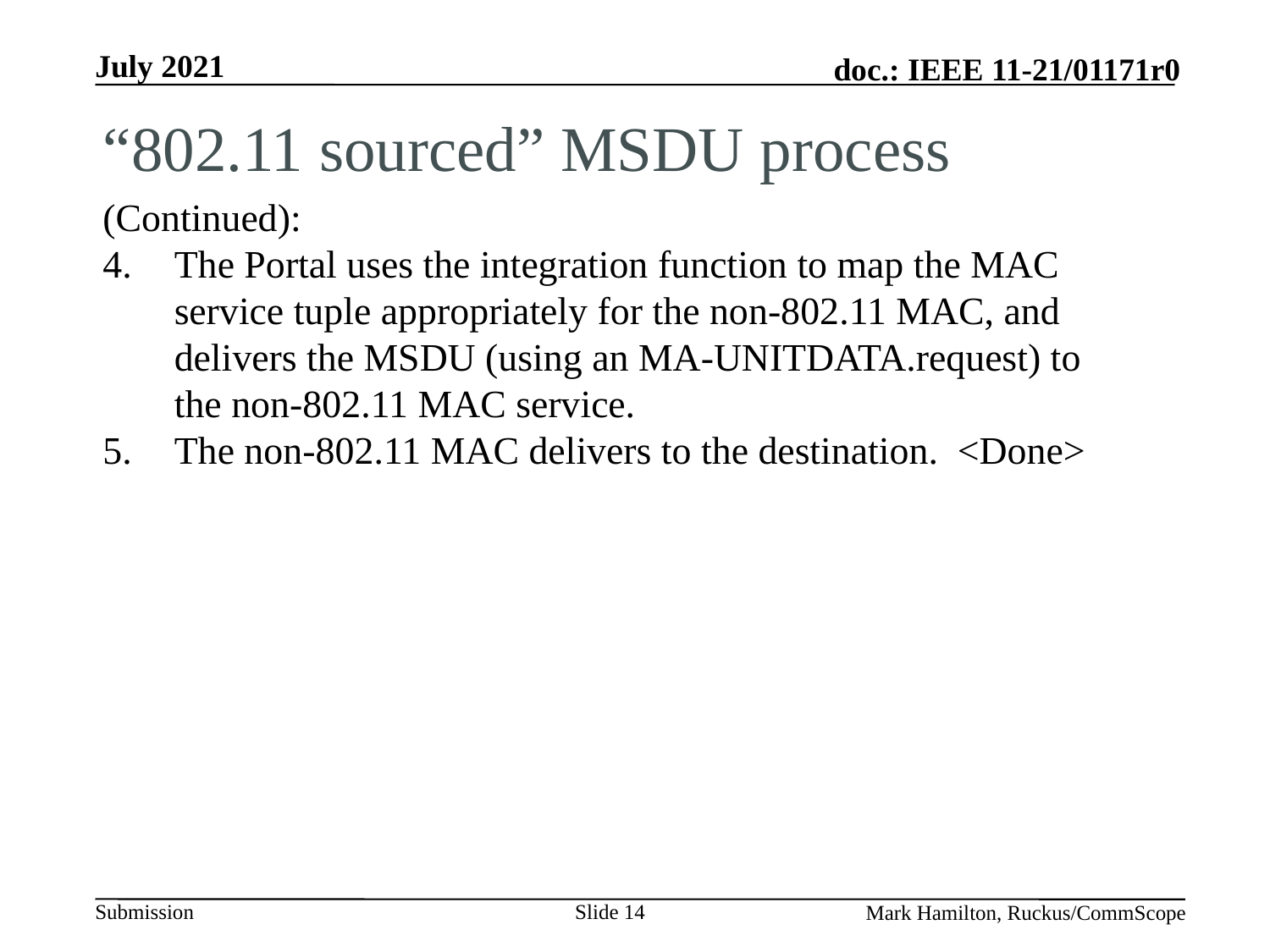

# “802.11 sourced” MSDU process
(Continued):
The Portal uses the integration function to map the MAC service tuple appropriately for the non-802.11 MAC, and delivers the MSDU (using an MA-UNITDATA.request) to the non-802.11 MAC service.
The non-802.11 MAC delivers to the destination.  <Done>

Mark Hamilton, Ruckus/CommScope